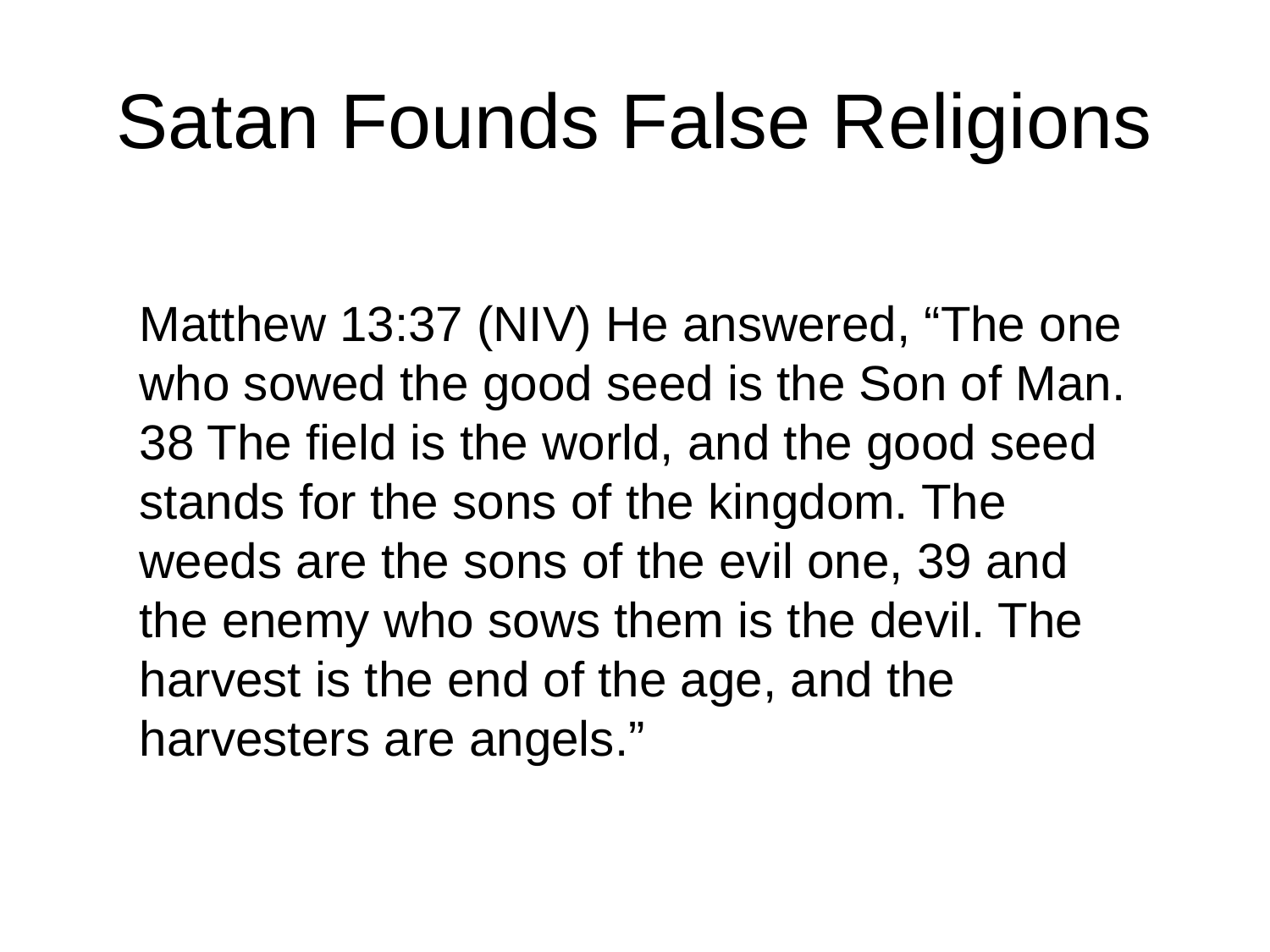

# Satan Founds False Religions
Matthew 13:37 (NIV) He answered, “The one who sowed the good seed is the Son of Man. 38 The field is the world, and the good seed stands for the sons of the kingdom. The weeds are the sons of the evil one, 39 and the enemy who sows them is the devil. The harvest is the end of the age, and the harvesters are angels.”